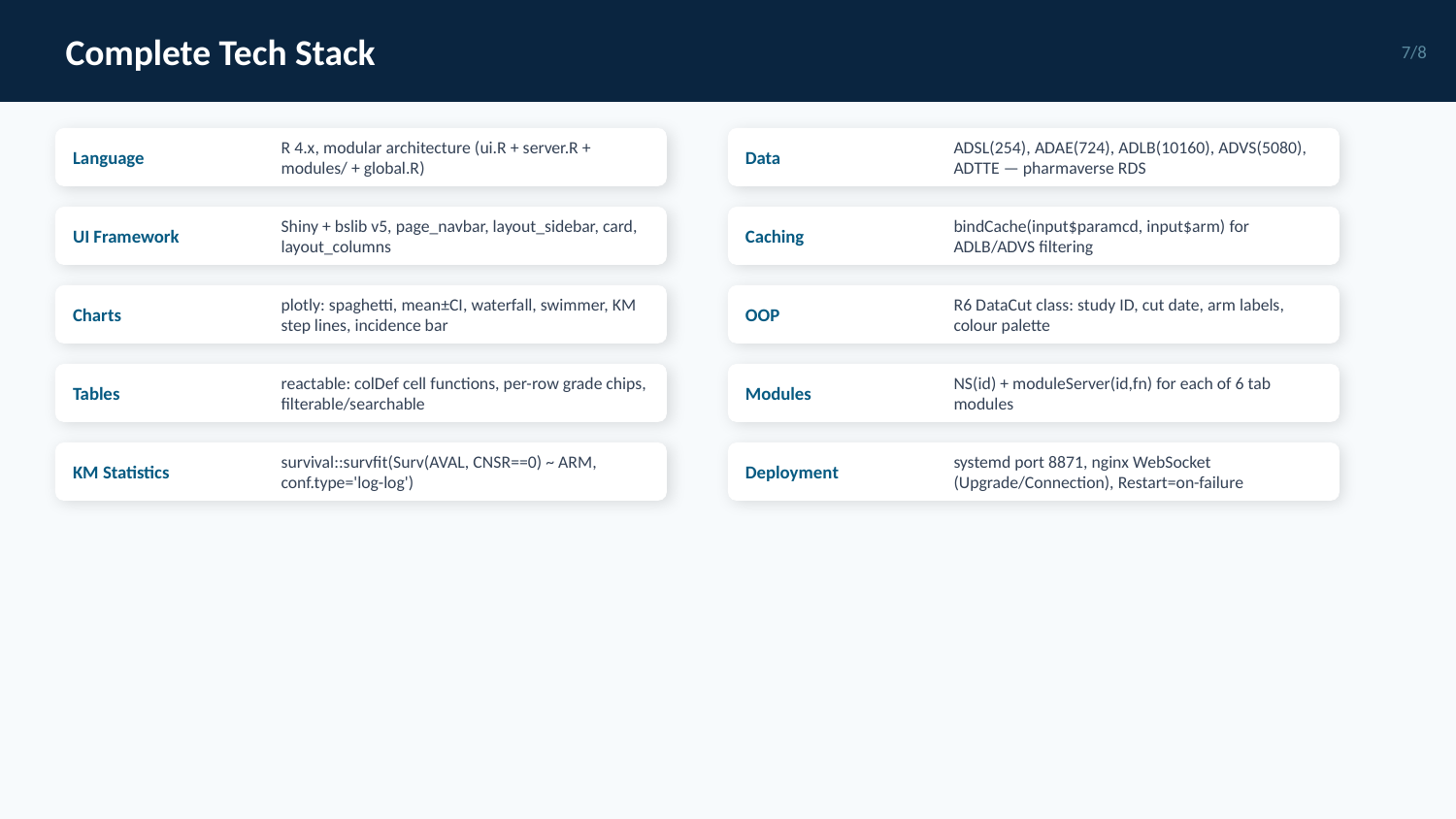

Complete Tech Stack
7/8

Language
R 4.x, modular architecture (ui.R + server.R + modules/ + global.R)

Data
ADSL(254), ADAE(724), ADLB(10160), ADVS(5080), ADTTE — pharmaverse RDS

UI Framework
Shiny + bslib v5, page_navbar, layout_sidebar, card, layout_columns

Caching
bindCache(input$paramcd, input$arm) for ADLB/ADVS filtering

Charts
plotly: spaghetti, mean±CI, waterfall, swimmer, KM step lines, incidence bar

OOP
R6 DataCut class: study ID, cut date, arm labels, colour palette

Tables
reactable: colDef cell functions, per-row grade chips, filterable/searchable

Modules
NS(id) + moduleServer(id,fn) for each of 6 tab modules

KM Statistics
survival::survfit(Surv(AVAL, CNSR==0) ~ ARM, conf.type='log-log')

Deployment
systemd port 8871, nginx WebSocket (Upgrade/Connection), Restart=on-failure